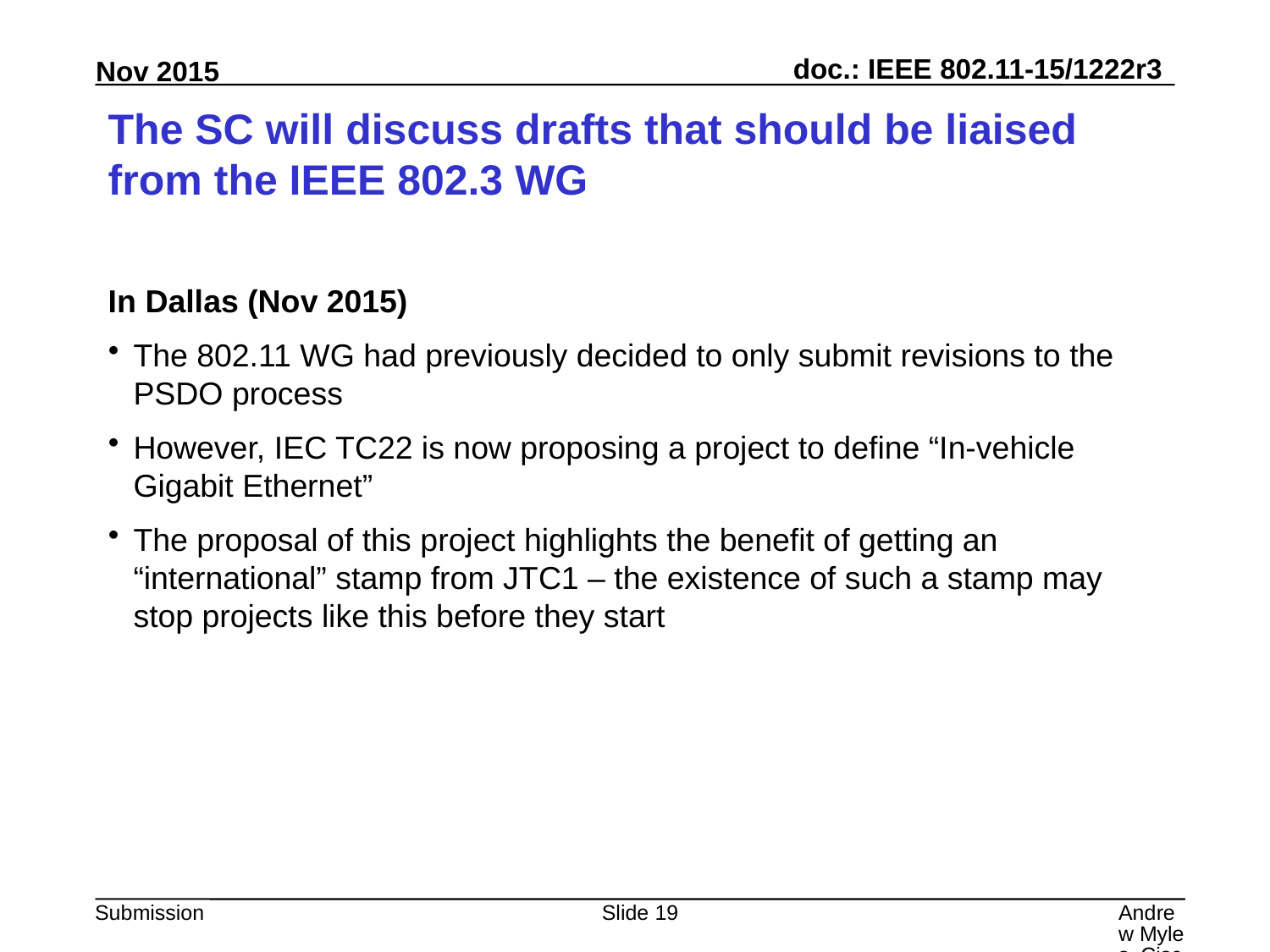

# The SC will discuss drafts that should be liaised from the IEEE 802.3 WG
In Dallas (Nov 2015)
The 802.11 WG had previously decided to only submit revisions to the PSDO process
However, IEC TC22 is now proposing a project to define “In-vehicle Gigabit Ethernet”
The proposal of this project highlights the benefit of getting an “international” stamp from JTC1 – the existence of such a stamp may stop projects like this before they start
Slide 19
Andrew Myles, Cisco